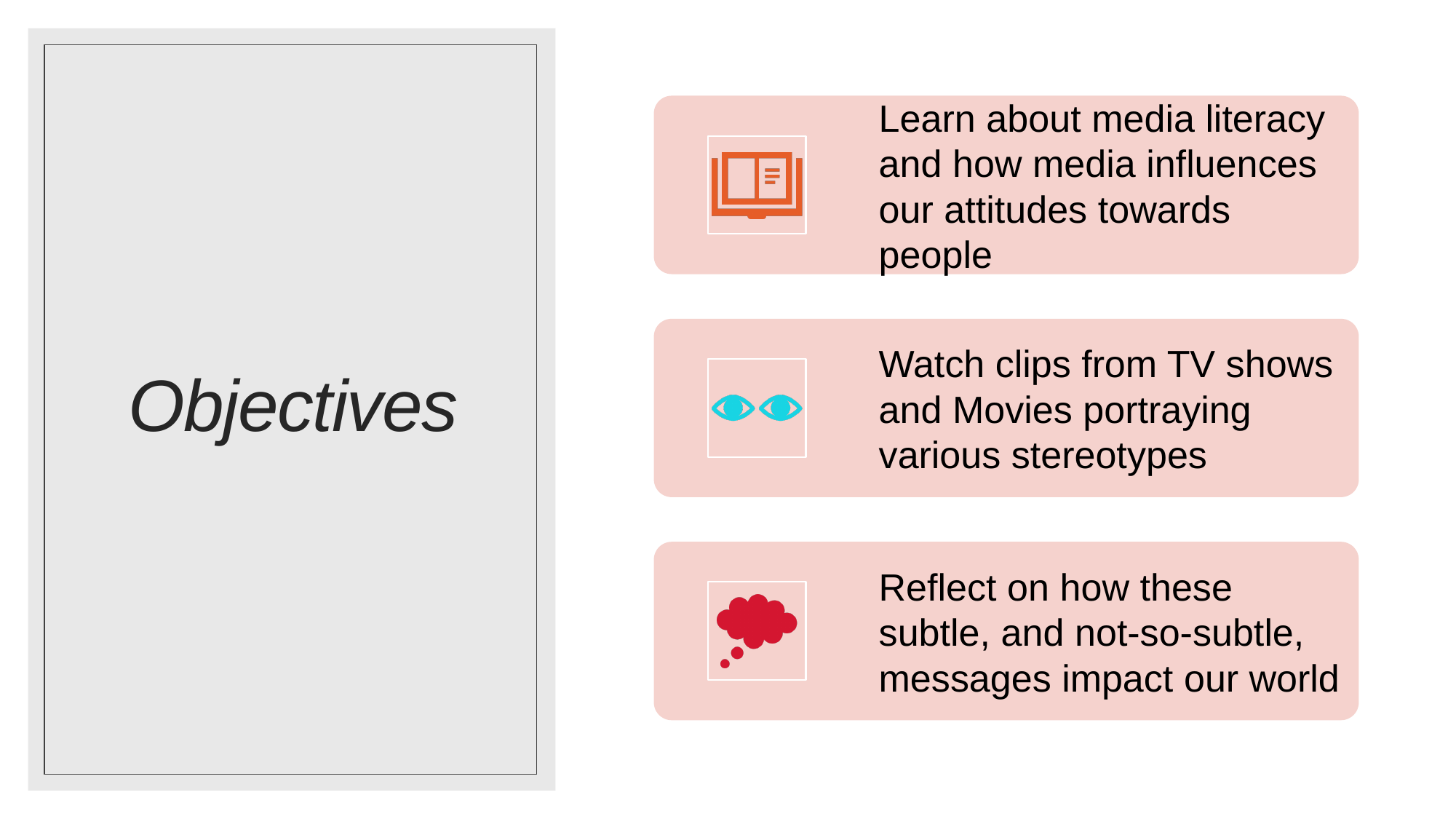

# Objectives
Learn about media literacy and how media influences our attitudes towards people
Watch clips from TV shows and Movies portraying various stereotypes
Reflect on how these subtle, and not-so-subtle, messages impact our world